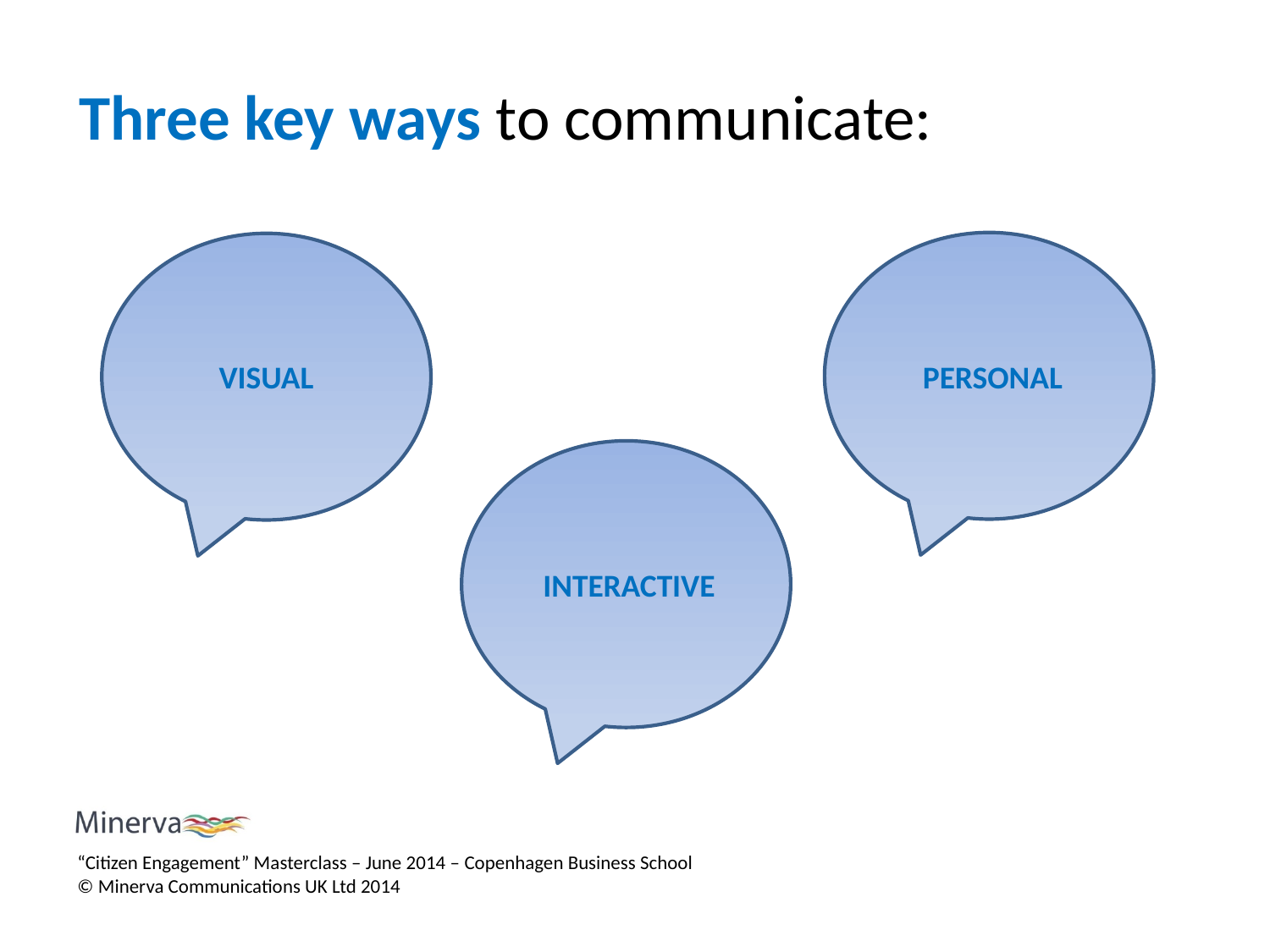

Three key ways to communicate:

VISUAL
PERSONAL
PERSONAL
VISUAL

INTERACTIVE